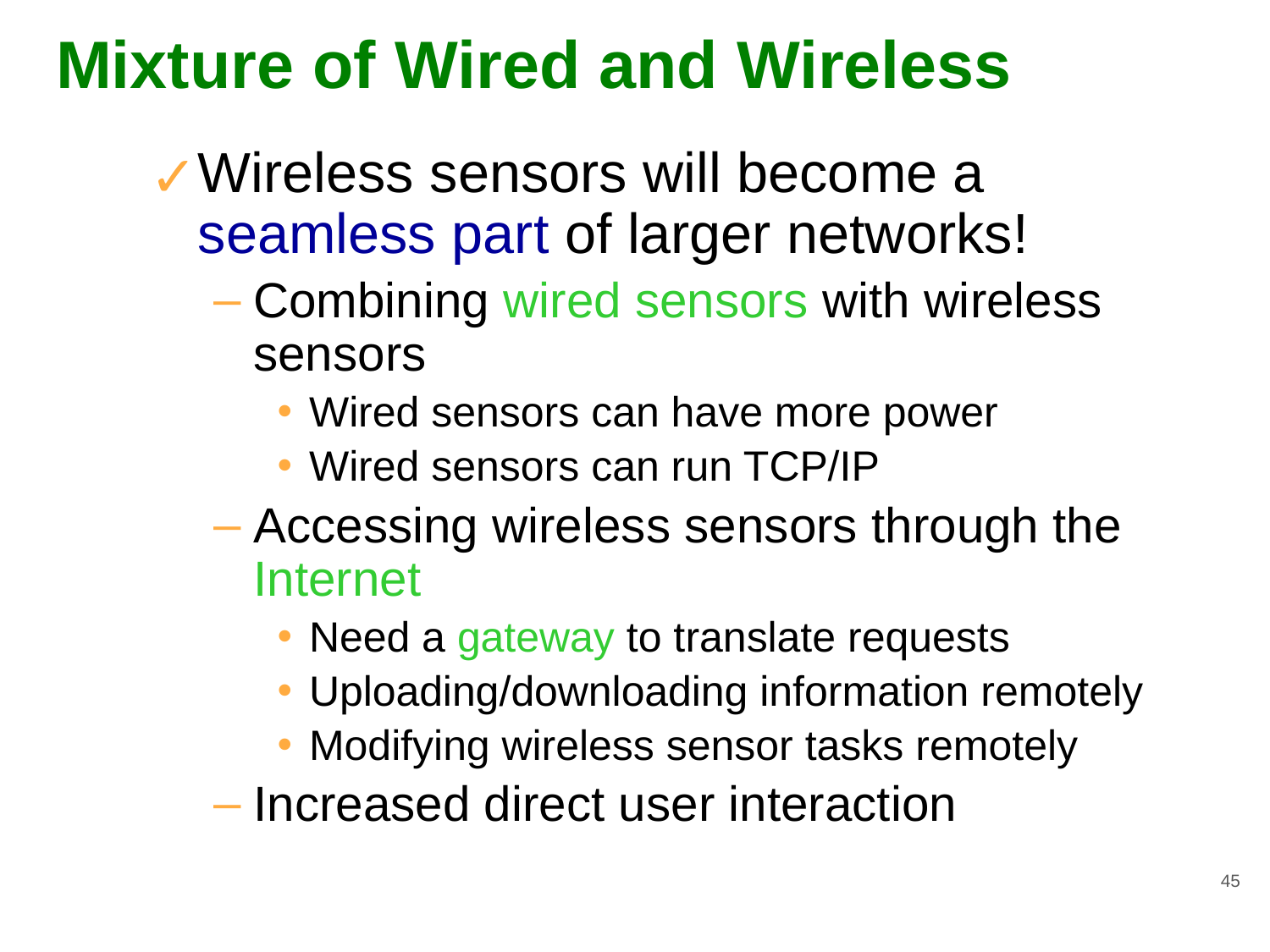

# Mixture of Wired and Wireless
Wireless sensors will become a seamless part of larger networks!
Combining wired sensors with wireless sensors
Wired sensors can have more power
Wired sensors can run TCP/IP
Accessing wireless sensors through the Internet
Need a gateway to translate requests
Uploading/downloading information remotely
Modifying wireless sensor tasks remotely
Increased direct user interaction
45